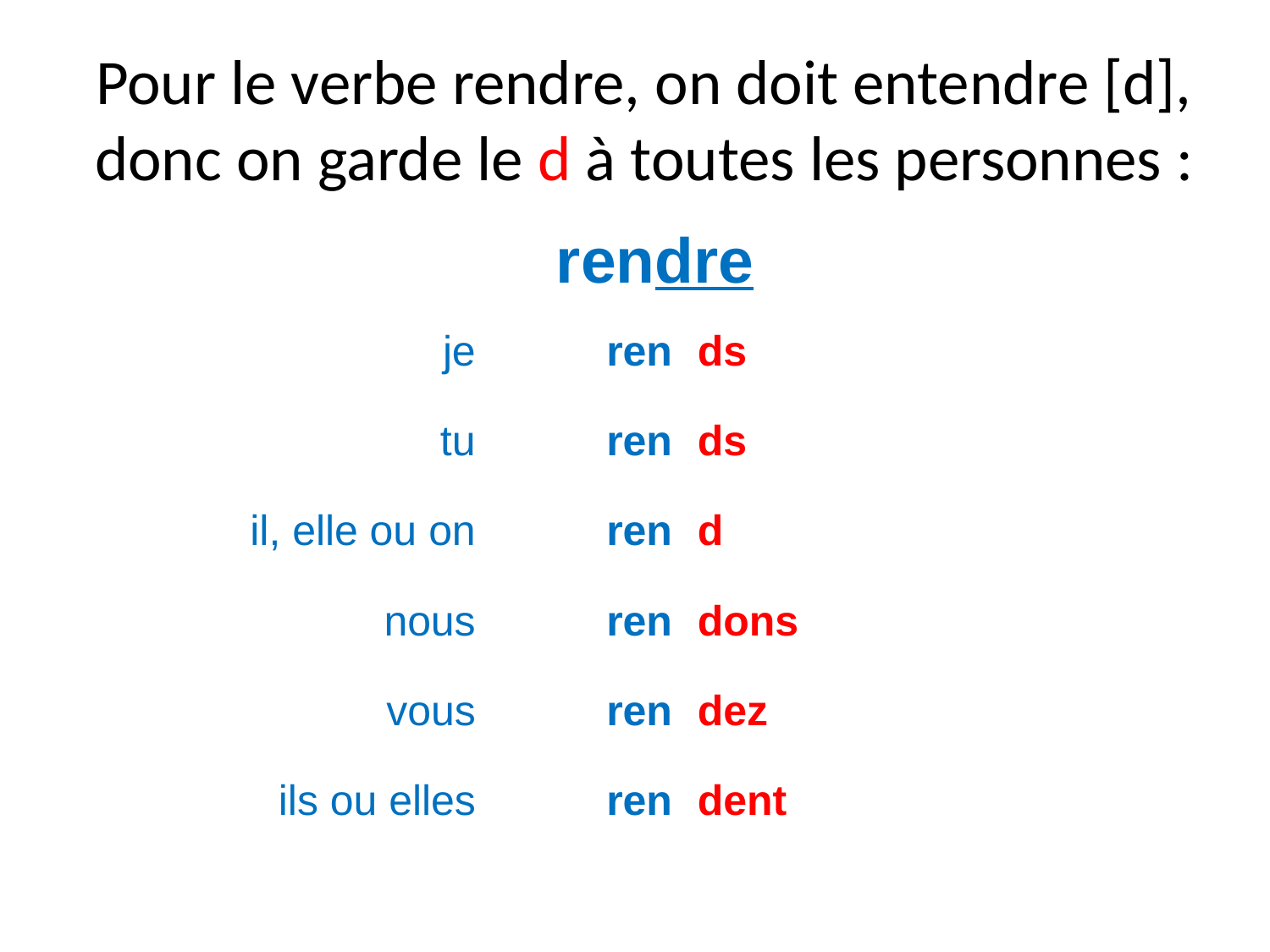

# Pour le verbe rendre, on doit entendre [d], donc on garde le d à toutes les personnes :
| rendre |  |  |
| --- | --- | --- |
| je | ren | ds |
| tu | ren | ds |
| il, elle ou on | ren | d |
| nous | ren | dons |
| vous | ren | dez |
| ils ou elles | ren | dent |